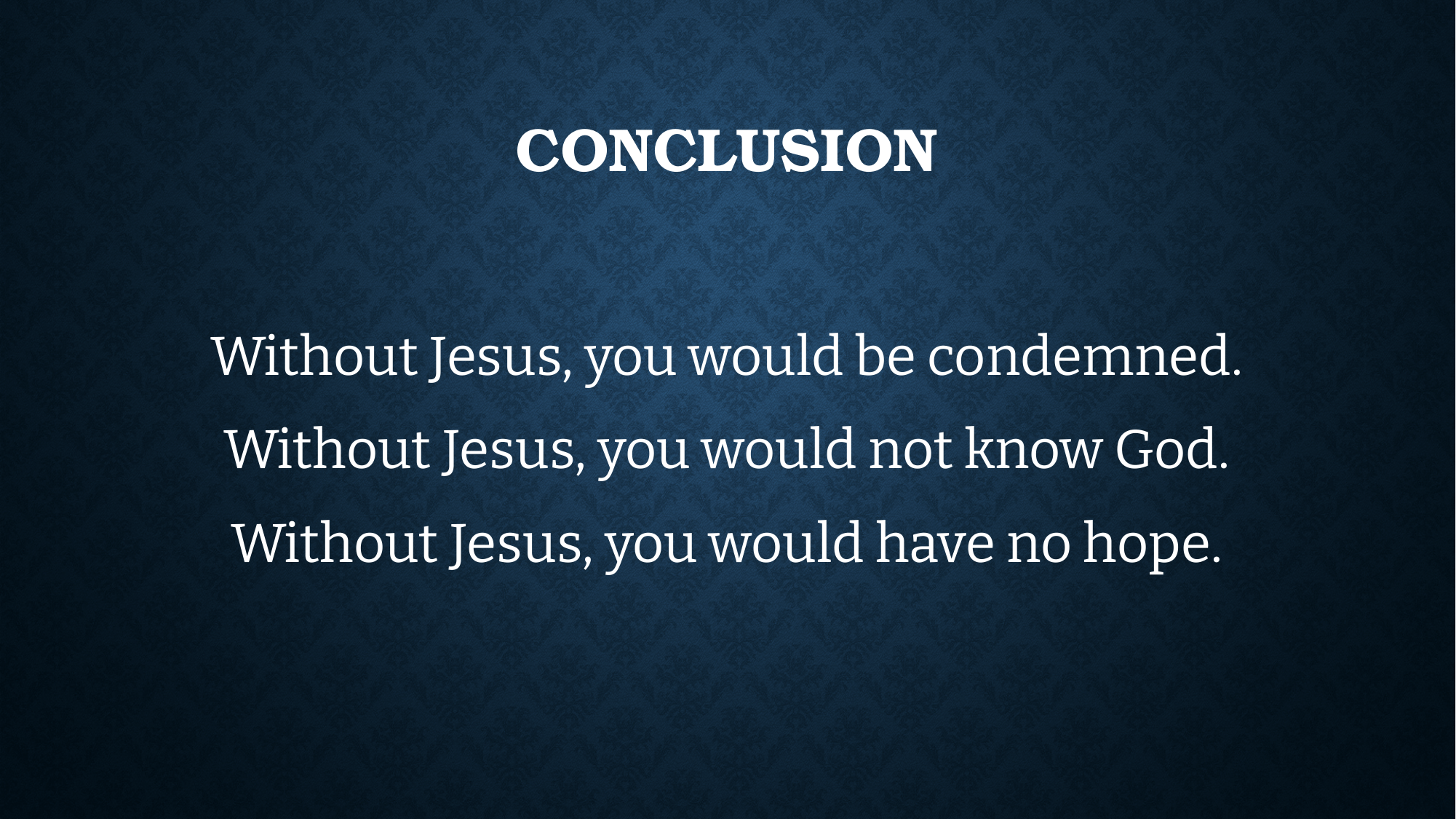

# CONCLUSION

Without Jesus, you would be condemned.
Without Jesus, you would not know God.
Without Jesus, you would have no hope.